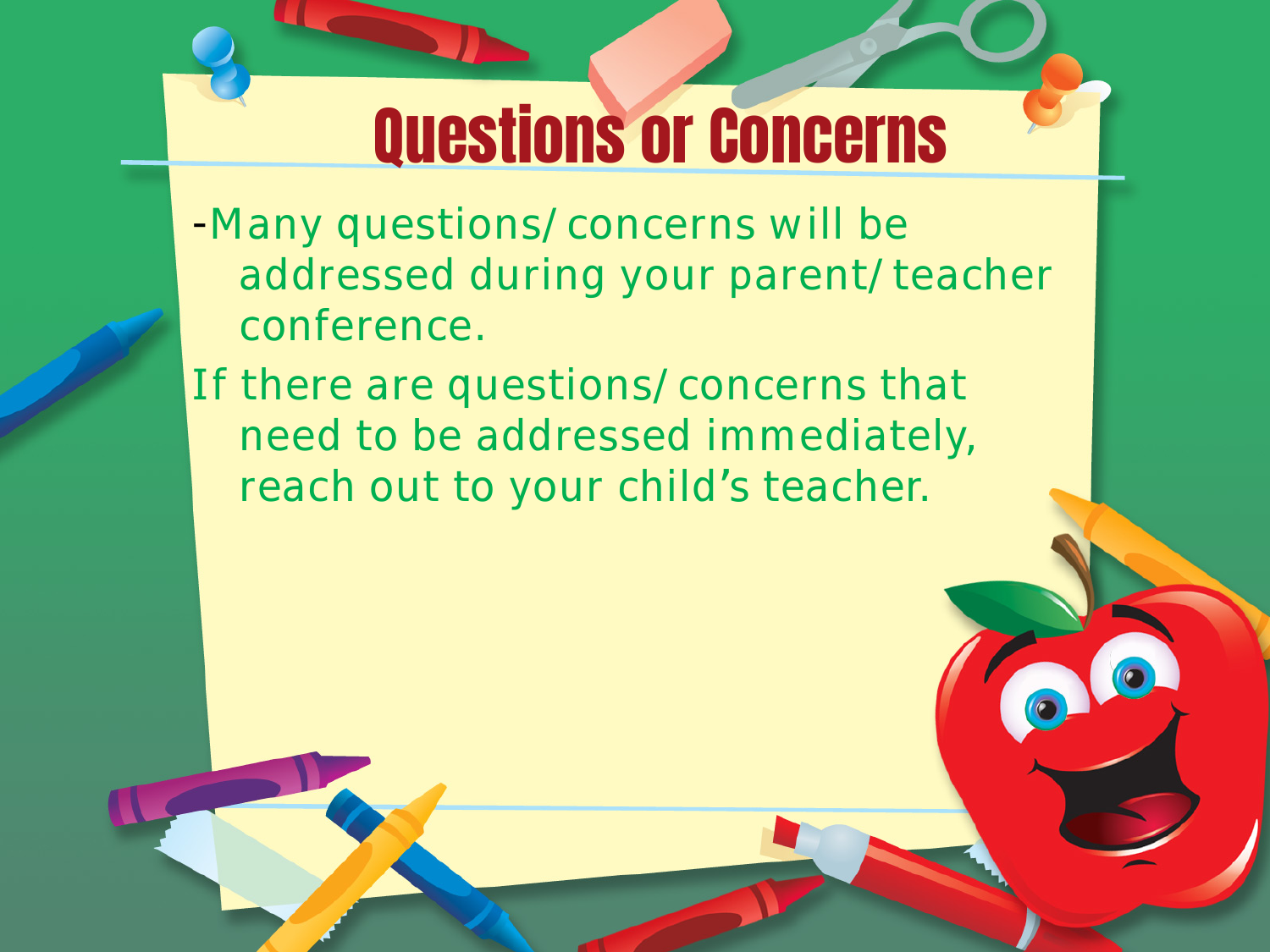

# Questions or Concerns
-Many questions/concerns will be addressed during your parent/teacher conference.
If there are questions/concerns that need to be addressed immediately, reach out to your child’s teacher.